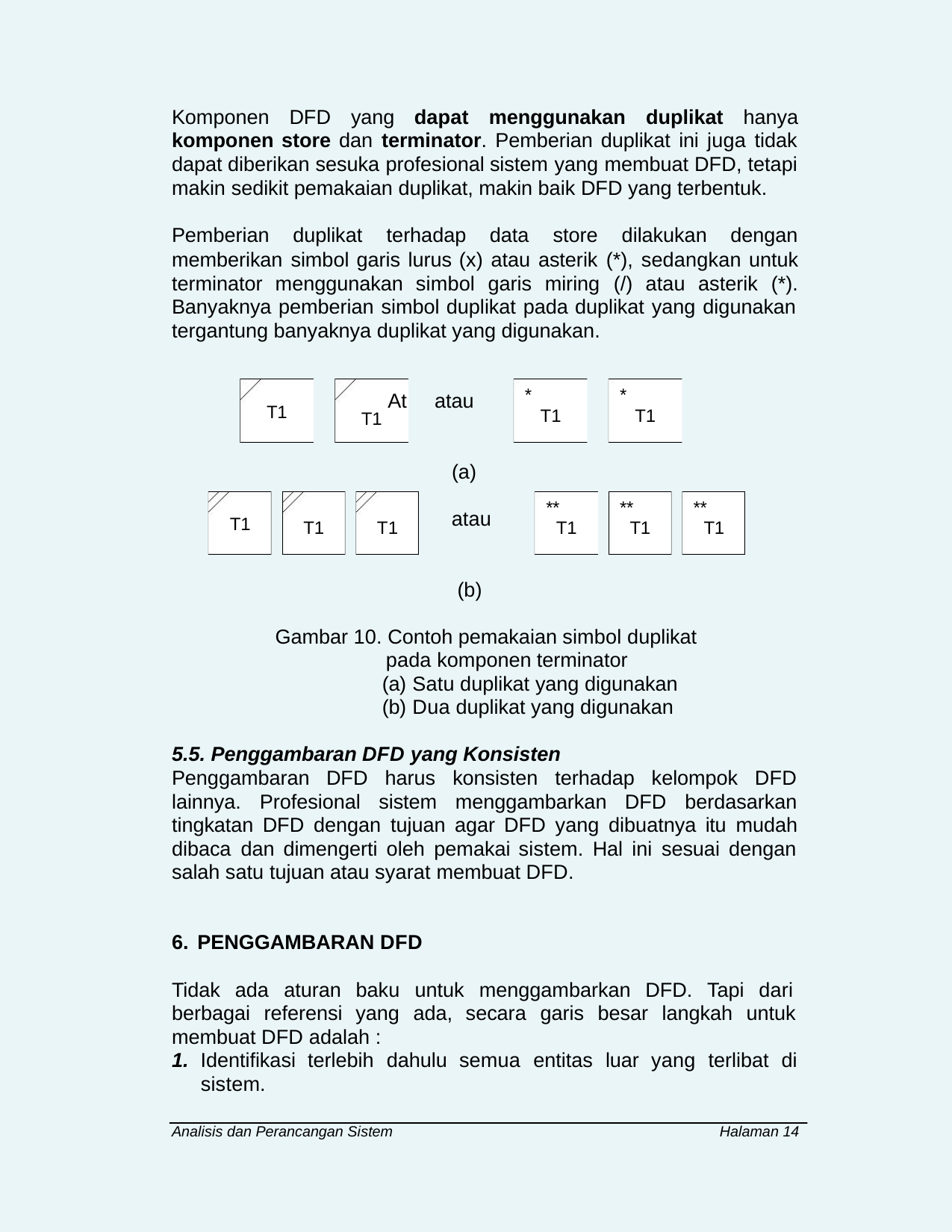

Komponen DFD yang dapat menggunakan duplikat hanya
komponen store dan terminator. Pemberian duplikat ini juga tidak
dapat diberikan sesuka profesional sistem yang membuat DFD, tetapi
makin sedikit pemakaian duplikat, makin baik DFD yang terbentuk.
Pemberian duplikat terhadap data store dilakukan dengan
memberikan simbol garis lurus (x) atau asterik (*), sedangkan untuk
terminator menggunakan simbol garis miring (/) atau asterik (*).
Banyaknya pemberian simbol duplikat pada duplikat yang digunakan
tergantung banyaknya duplikat yang digunakan.

*
*
At atau
(a)
T1
T1
T1
T1

**
T1
**
T1
**
T1
atau
T1
T1
T1
(b)
Gambar 10. Contoh pemakaian simbol duplikat
pada komponen terminator
(a) Satu duplikat yang digunakan
(b) Dua duplikat yang digunakan
5.5. Penggambaran DFD yang Konsisten
Penggambaran DFD harus konsisten terhadap kelompok DFD
lainnya. Profesional sistem menggambarkan DFD berdasarkan
tingkatan DFD dengan tujuan agar DFD yang dibuatnya itu mudah
dibaca dan dimengerti oleh pemakai sistem. Hal ini sesuai dengan
salah satu tujuan atau syarat membuat DFD.
6. PENGGAMBARAN DFD
Tidak ada aturan baku untuk menggambarkan DFD. Tapi dari
berbagai referensi yang ada, secara garis besar langkah untuk
membuat DFD adalah :
1. Identifikasi terlebih dahulu semua entitas luar yang terlibat di
sistem.

Analisis dan Perancangan Sistem
Halaman 14